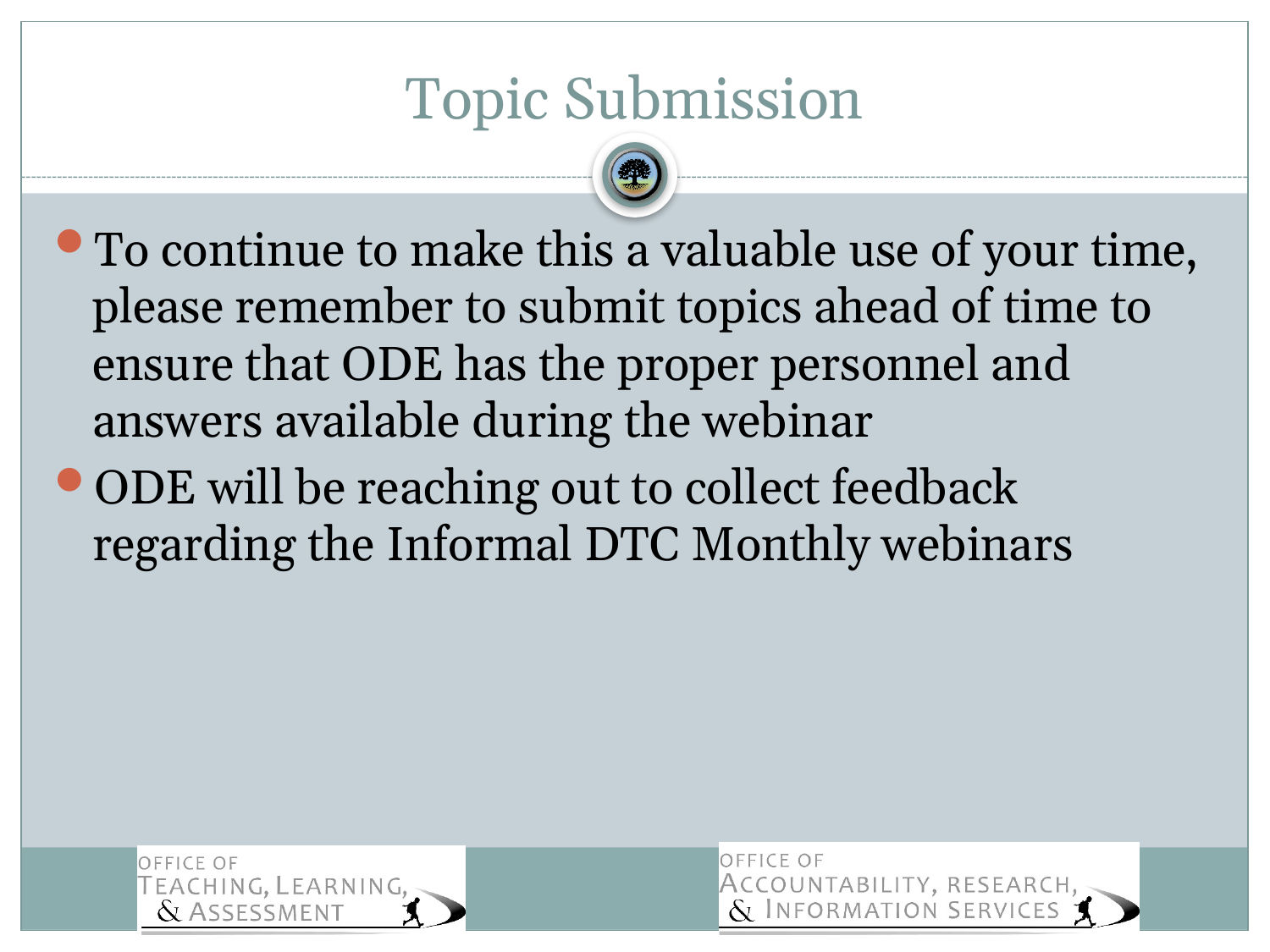

# Topic Submission
To continue to make this a valuable use of your time, please remember to submit topics ahead of time to ensure that ODE has the proper personnel and answers available during the webinar
ODE will be reaching out to collect feedback regarding the Informal DTC Monthly webinars